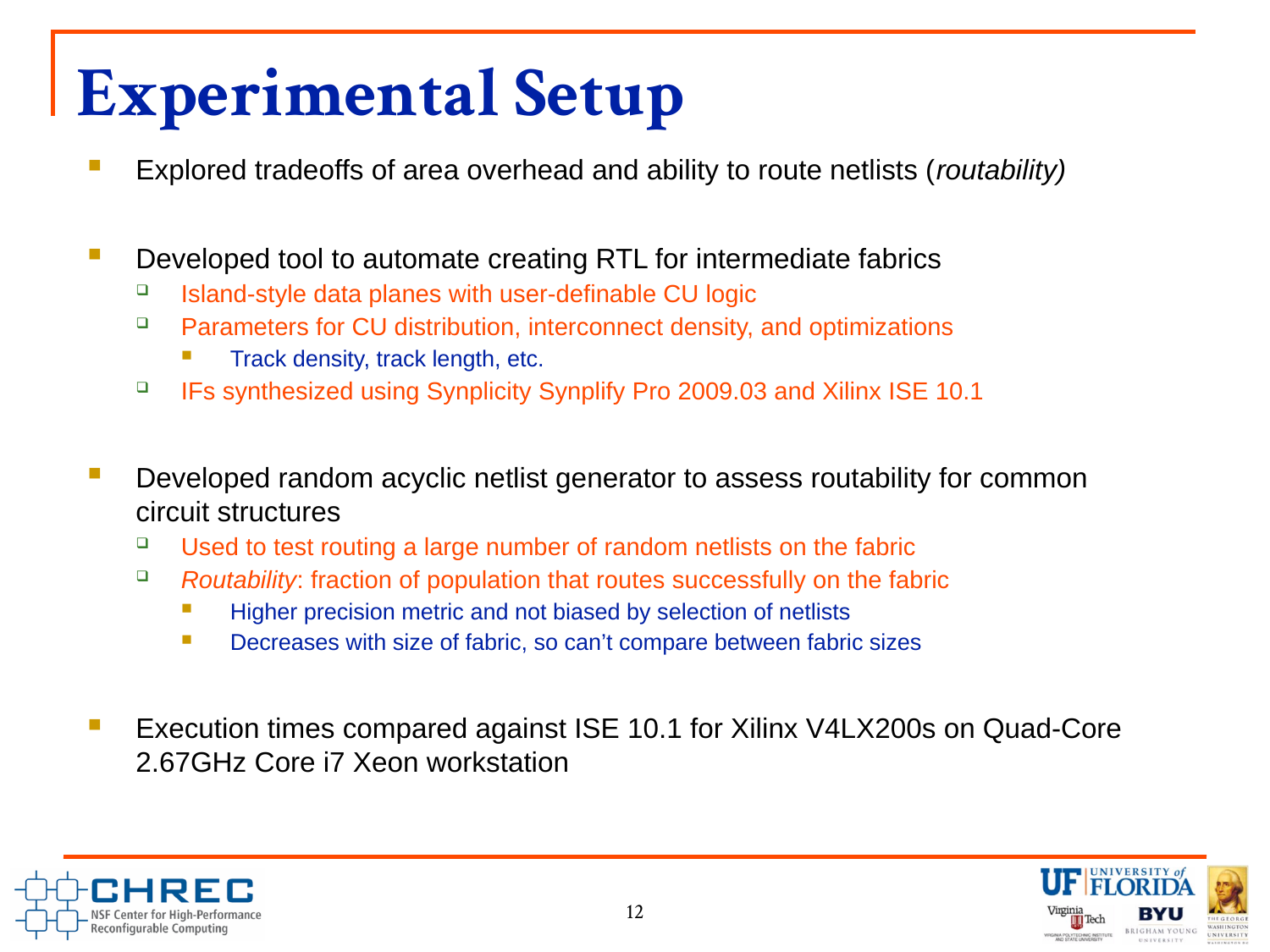

# Experimental Setup
Explored tradeoffs of area overhead and ability to route netlists (routability)

Developed tool to automate creating RTL for intermediate fabrics
Island-style data planes with user-definable CU logic
Parameters for CU distribution, interconnect density, and optimizations
Track density, track length, etc.
IFs synthesized using Synplicity Synplify Pro 2009.03 and Xilinx ISE 10.1

Developed random acyclic netlist generator to assess routability for common circuit structures
Used to test routing a large number of random netlists on the fabric
Routability: fraction of population that routes successfully on the fabric
Higher precision metric and not biased by selection of netlists
Decreases with size of fabric, so can’t compare between fabric sizes

Execution times compared against ISE 10.1 for Xilinx V4LX200s on Quad-Core 2.67GHz Core i7 Xeon workstation
12